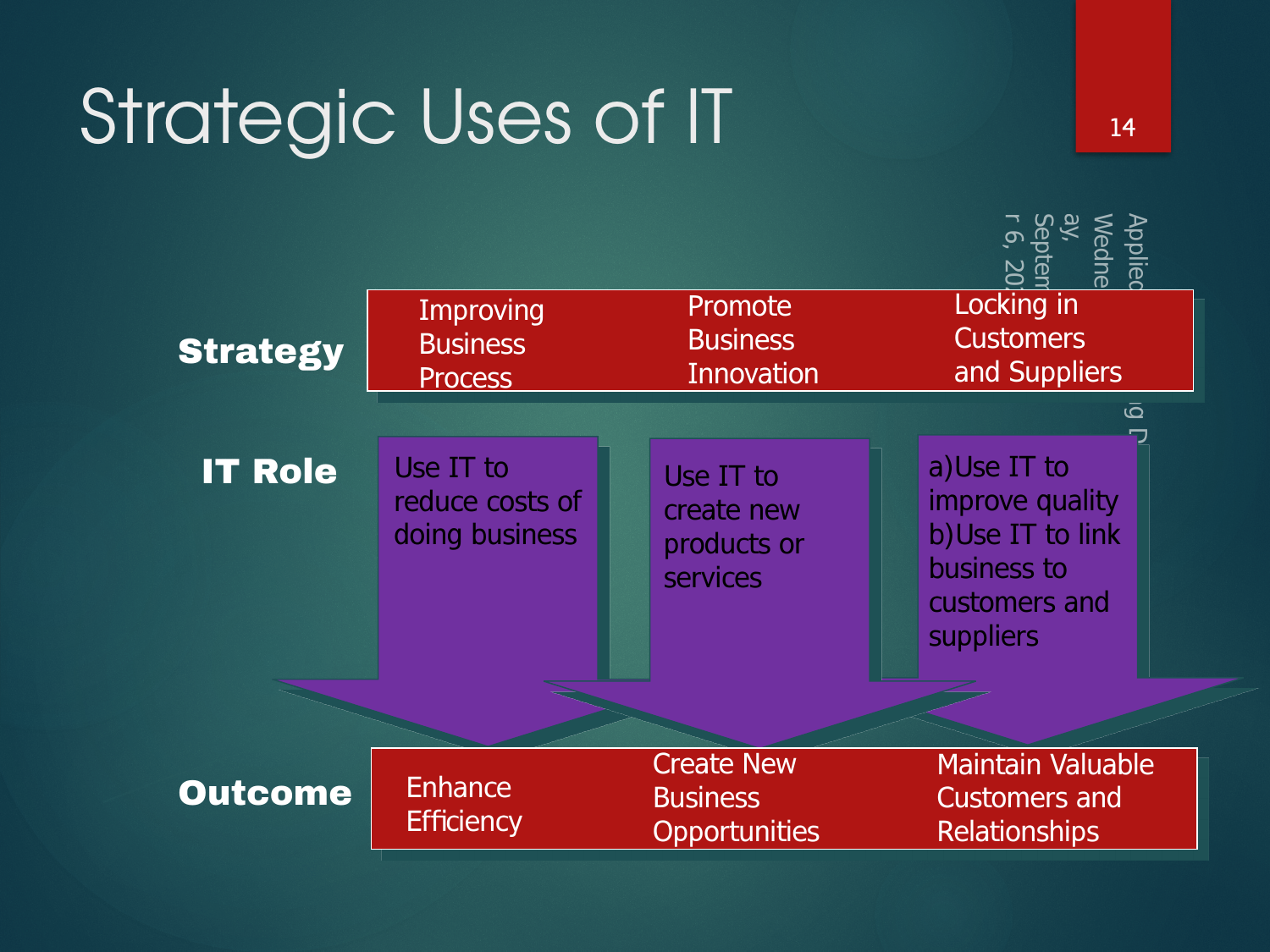

14
# Strategic Uses of IT
Wednesday, September 6, 2023
Locking in
Customers
and Suppliers
Promote
Business
Innovation
Improving
Business
Process

Strategy

IT Role
a)Use IT to improve quality
b)Use IT to link business to customers and suppliers
Use IT to reduce costs of doing business
Use IT to create new products or services
Create New
Business
Opportunities
Maintain Valuable
Customers and
Relationships

Enhance
Efficiency
Outcome
Applied Computing Department